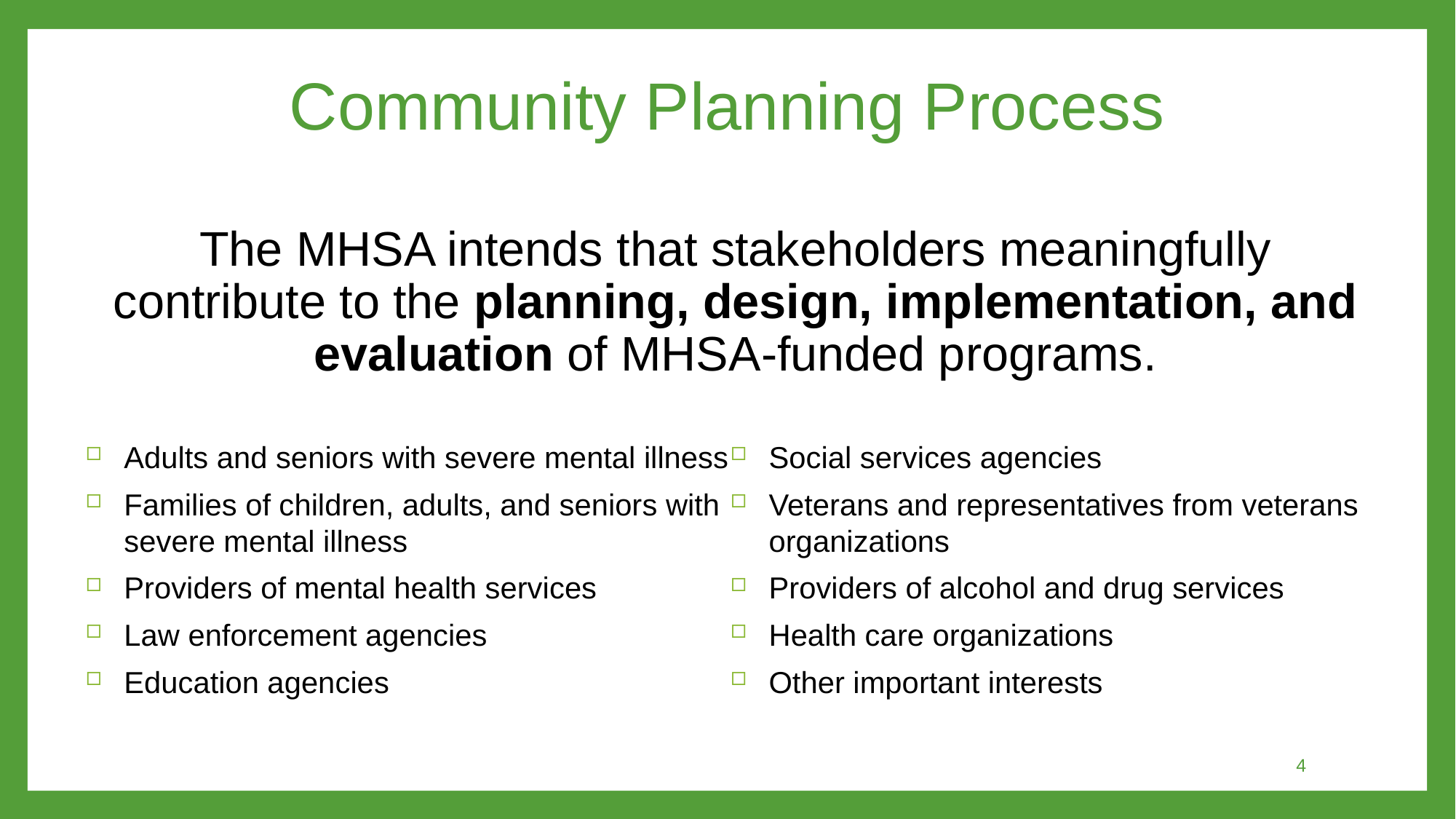

# Community Planning Process
The MHSA intends that stakeholders meaningfully contribute to the planning, design, implementation, and evaluation of MHSA-funded programs.
Adults and seniors with severe mental illness
Families of children, adults, and seniors with severe mental illness
Providers of mental health services
Law enforcement agencies
Education agencies

Social services agencies
Veterans and representatives from veterans organizations
Providers of alcohol and drug services
Health care organizations
Other important interests
4